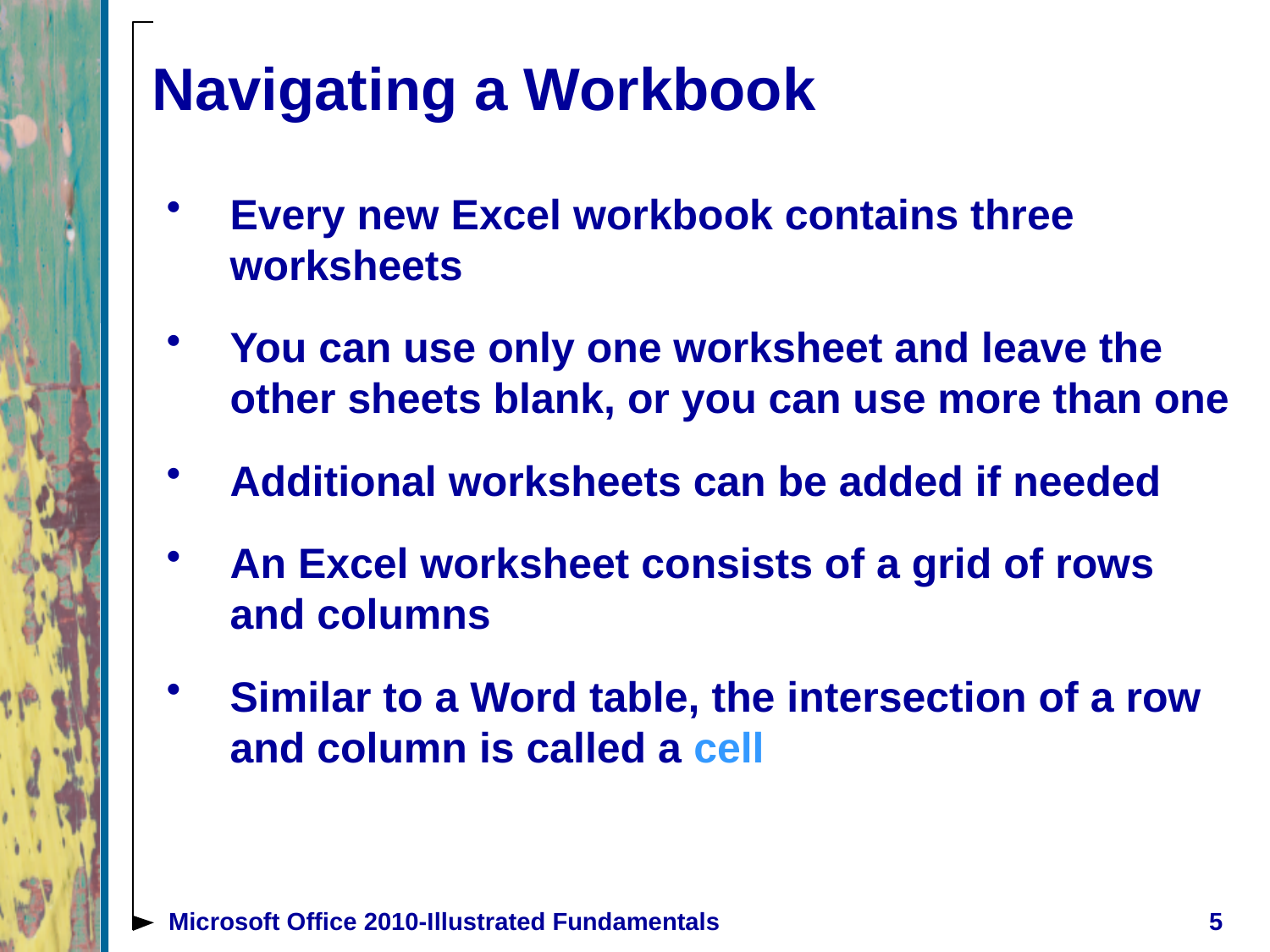

# Navigating a Workbook
Every new Excel workbook contains three worksheets
You can use only one worksheet and leave the other sheets blank, or you can use more than one
Additional worksheets can be added if needed
An Excel worksheet consists of a grid of rows and columns
Similar to a Word table, the intersection of a row and column is called a cell
Microsoft Office 2010-Illustrated Fundamentals
5